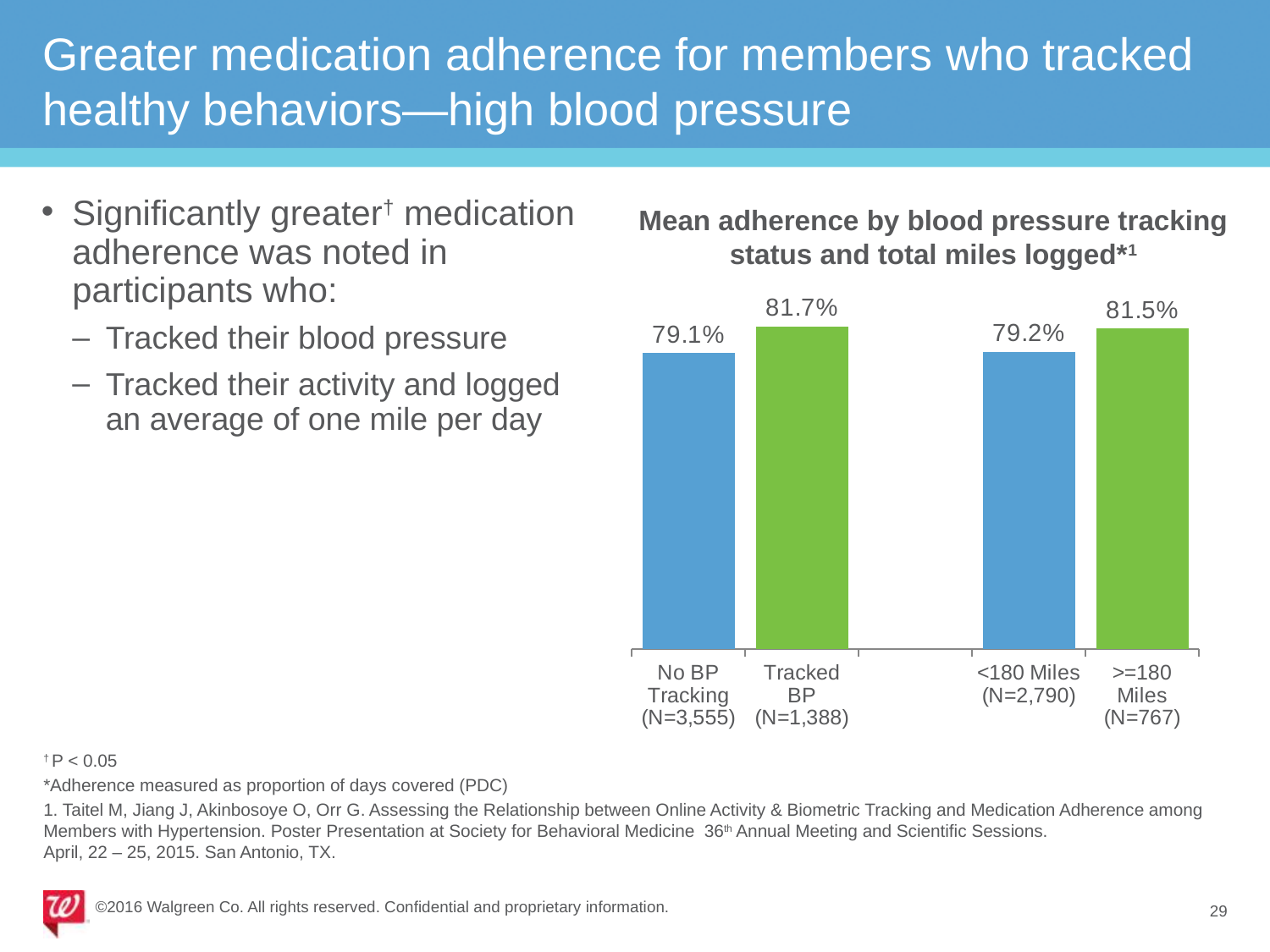

# Greater medication adherence for members who tracked healthy behaviors—high blood pressure

### Chart

| Category | Mean PDC |
|---|---|
| No BP Tracking (N=3,555) | 0.791 |
| Tracked BP (N=1,388) | 0.817 |
|  | None |
| <180 Miles (N=2,790) | 0.792 |
| >=180 Miles (N=767) | 0.815 |
Significantly greater† medication adherence was noted in
participants who:
Tracked their blood pressure
Tracked their activity and logged an average of one mile per day

Mean adherence by blood pressure tracking status and total miles logged*1
† P < 0.05
*Adherence measured as proportion of days covered (PDC)
1. Taitel M, Jiang J, Akinbosoye O, Orr G. Assessing the Relationship between Online Activity & Biometric Tracking and Medication Adherence among Members with Hypertension. Poster Presentation at Society for Behavioral Medicine  36th Annual Meeting and Scientific Sessions.
April, 22 – 25, 2015. San Antonio, TX.
©2016 Walgreen Co. All rights reserved. Confidential and proprietary information.